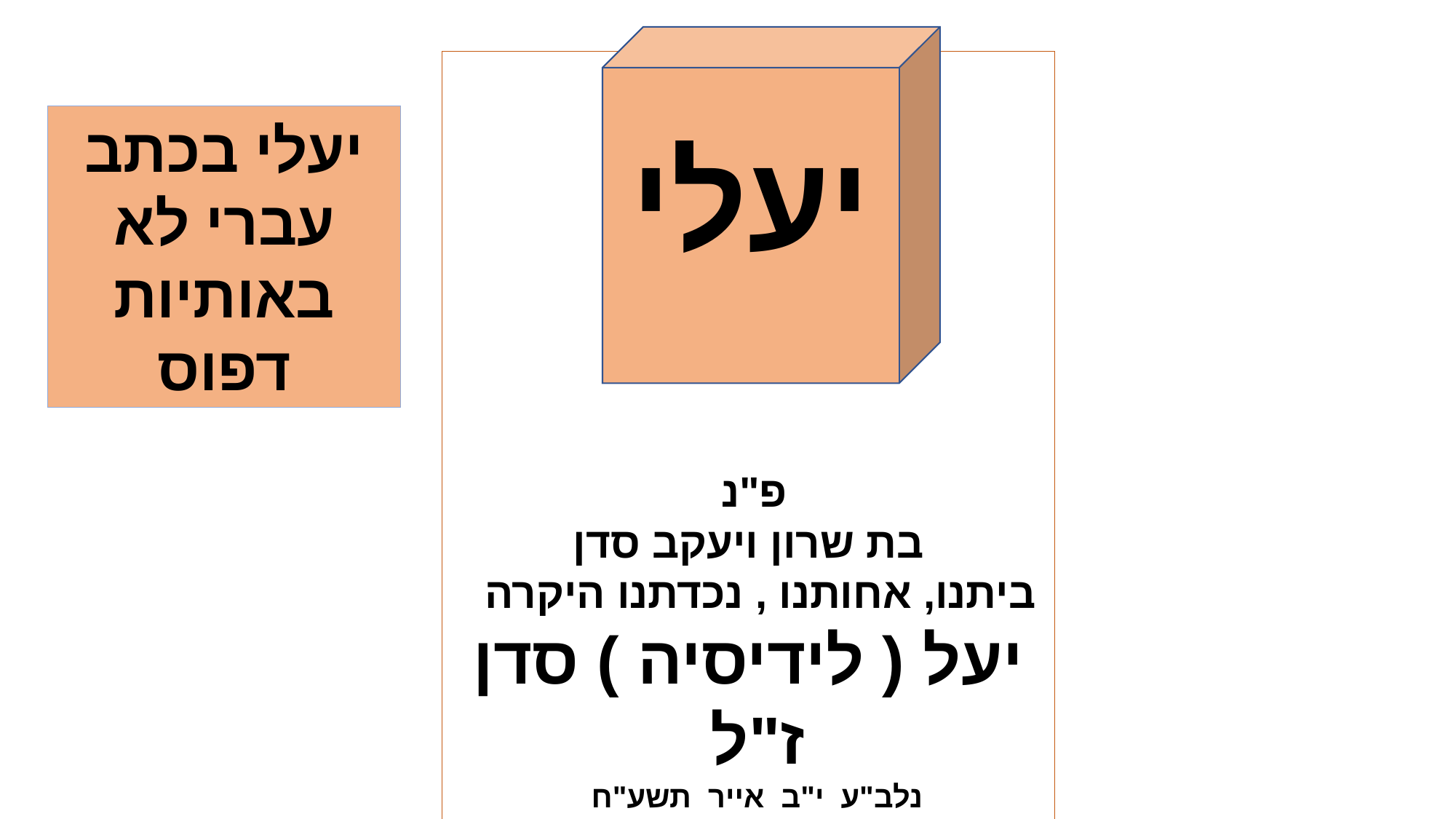

יעלי

פ"נ
בת שרון ויעקב סדן
ביתנו, אחותנו , נכדתנו היקרה
יעל ( לידיסיה ) סדן ז"ל
נלב"ע  י"ב  אייר  תשע"ח
1999-2018
יעלי בכתב עברי לא באותיות דפוס